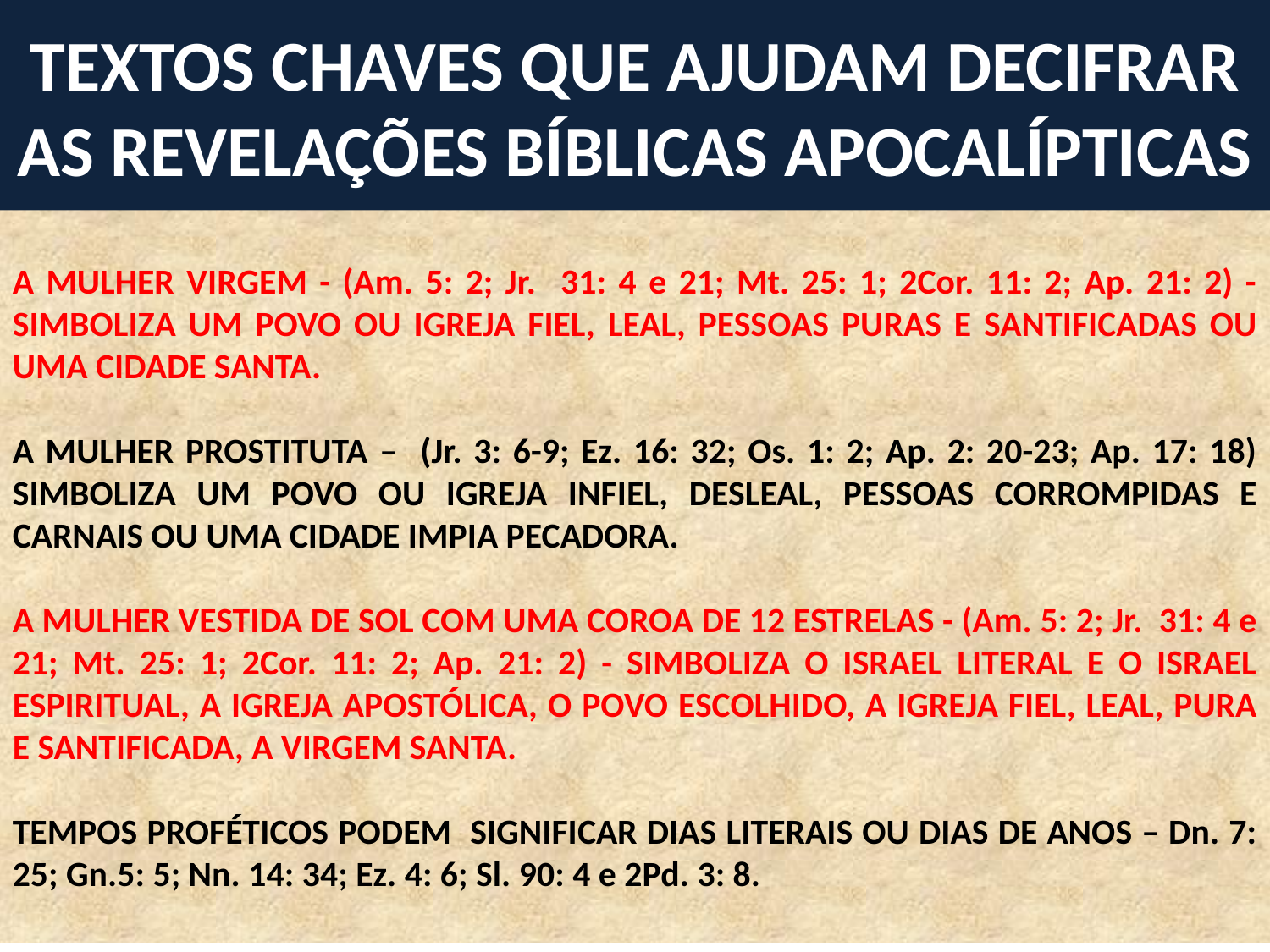

# AS CHAVES QUE ABREM OS SEGREDOS BÍBLICOS DAS FIGURAS APOCALÍPTICAS
TEXTOS CHAVES QUE AJUDAM DECIFRAR AS REVELAÇÕES BÍBLICAS APOCALÍPTICAS

A MULHER VIRGEM - (Am. 5: 2; Jr.  31: 4 e 21; Mt. 25: 1; 2Cor. 11: 2; Ap. 21: 2) - SIMBOLIZA UM POVO OU IGREJA FIEL, LEAL, PESSOAS PURAS E SANTIFICADAS OU UMA CIDADE SANTA.

A MULHER PROSTITUTA –  (Jr. 3: 6-9; Ez. 16: 32; Os. 1: 2; Ap. 2: 20-23; Ap. 17: 18) SIMBOLIZA UM POVO OU IGREJA INFIEL, DESLEAL, PESSOAS CORROMPIDAS E CARNAIS OU UMA CIDADE IMPIA PECADORA.

A MULHER VESTIDA DE SOL COM UMA COROA DE 12 ESTRELAS - (Am. 5: 2; Jr.  31: 4 e 21; Mt. 25: 1; 2Cor. 11: 2; Ap. 21: 2) - SIMBOLIZA O ISRAEL LITERAL E O ISRAEL ESPIRITUAL, A IGREJA APOSTÓLICA, O POVO ESCOLHIDO, A IGREJA FIEL, LEAL, PURA E SANTIFICADA, A VIRGEM SANTA.

TEMPOS PROFÉTICOS PODEM  SIGNIFICAR DIAS LITERAIS OU DIAS DE ANOS – Dn. 7: 25; Gn.5: 5; Nn. 14: 34; Ez. 4: 6; Sl. 90: 4 e 2Pd. 3: 8.